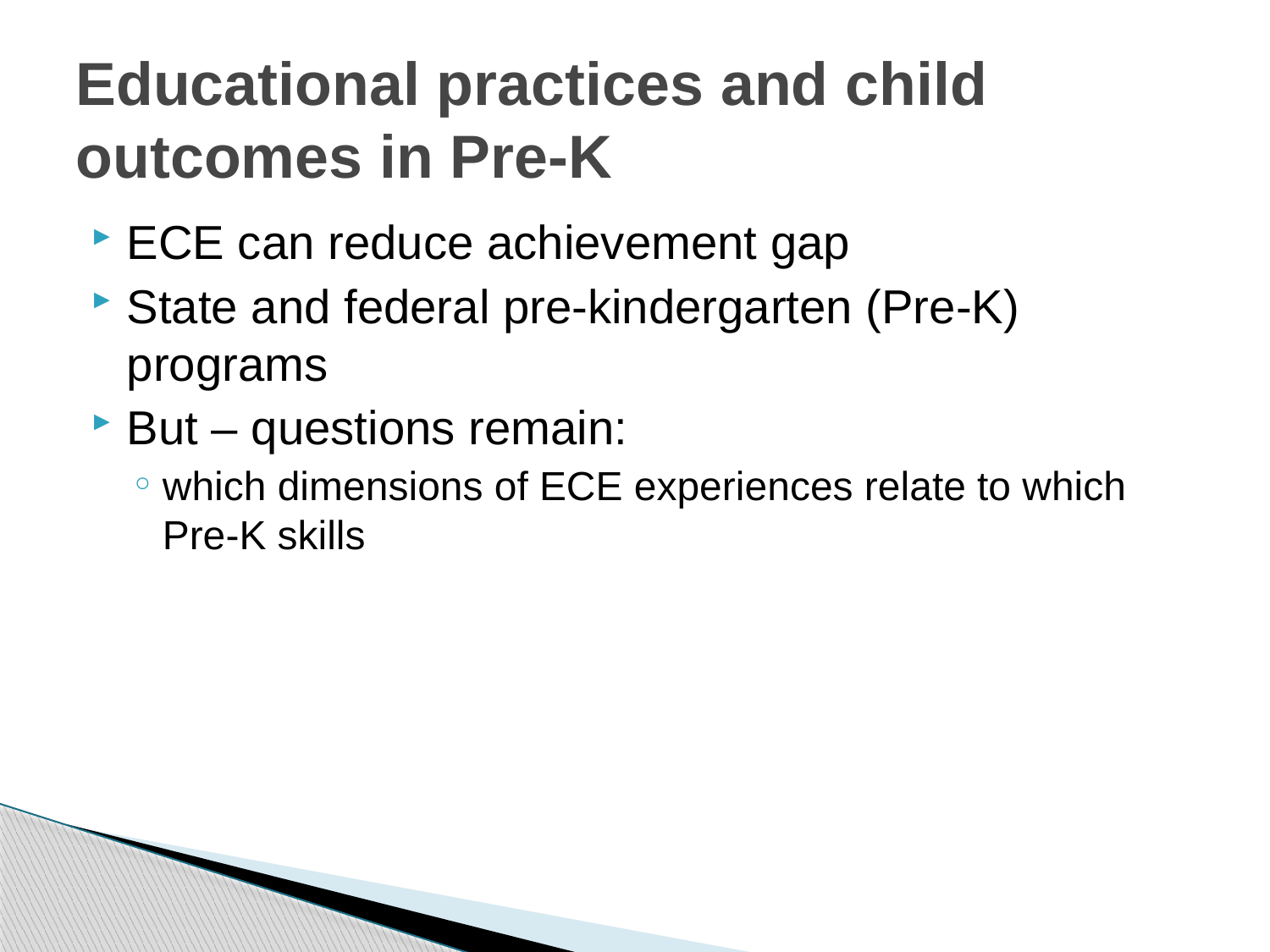

# Educational practices and child outcomes in Pre-K
ECE can reduce achievement gap
State and federal pre-kindergarten (Pre-K) programs
But – questions remain:
which dimensions of ECE experiences relate to which Pre-K skills